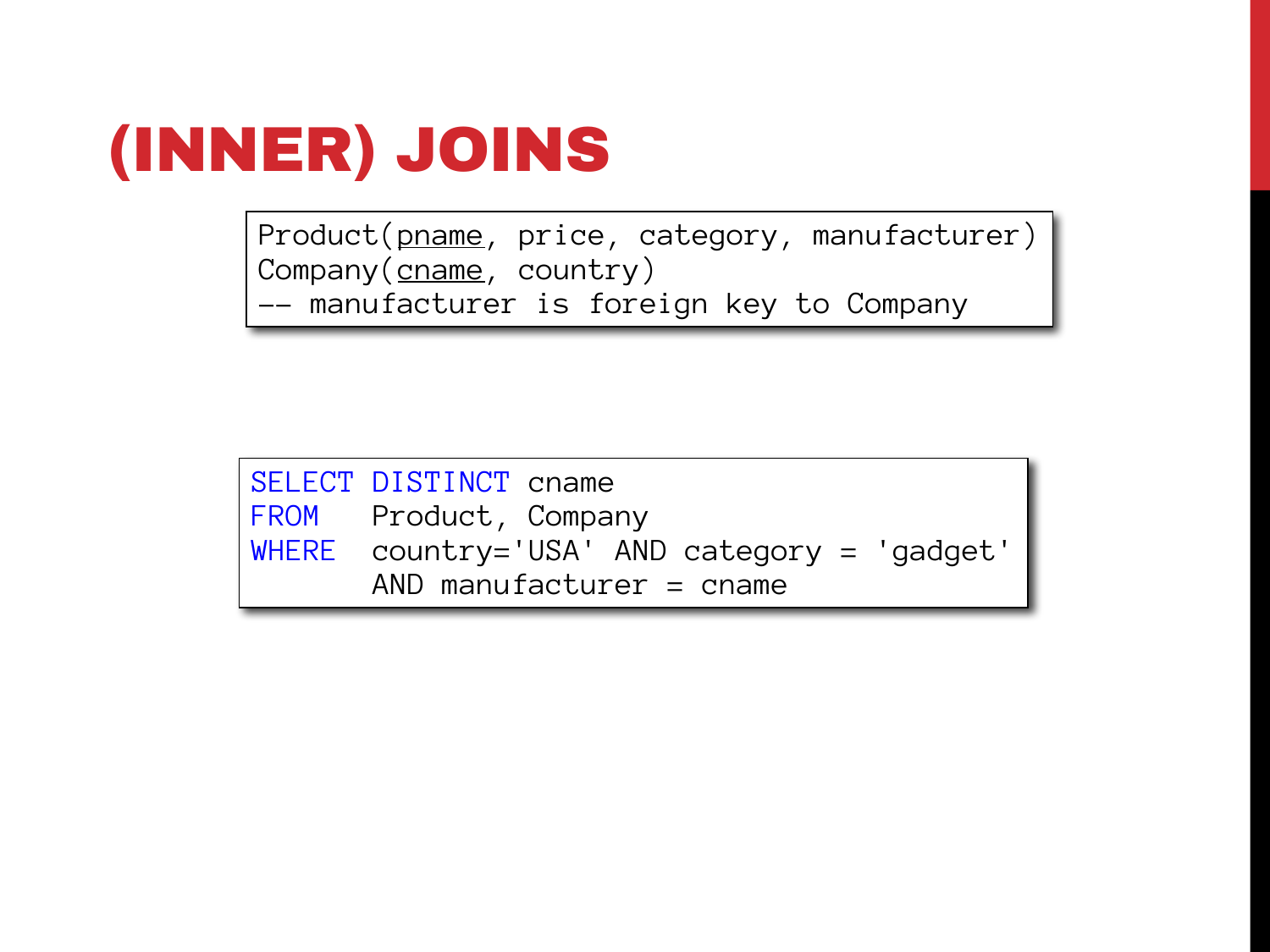

# (Inner) joins
Product(pname, price, category, manufacturer)
Company(cname, country)
-- manufacturer is foreign key to Company
SELECT DISTINCT cname
FROM   Product, Company
WHERE  country='USA' AND category = 'gadget'
       AND manufacturer = cname